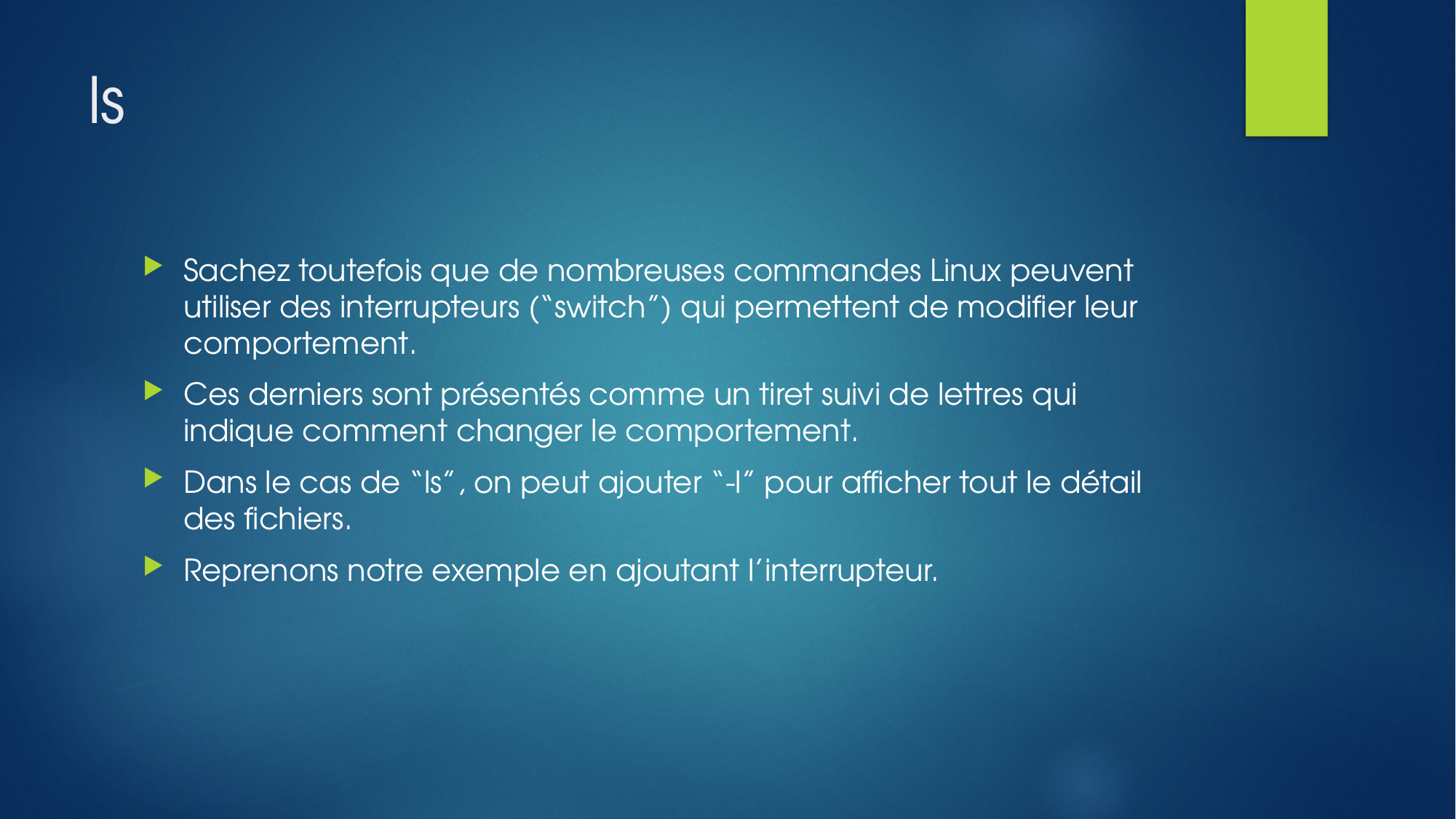

# ls
Sachez toutefois que de nombreuses commandes Linux peuvent utiliser des interrupteurs (“switch”) qui permettent de modifier leur comportement.
Ces derniers sont présentés comme un tiret suivi de lettres qui indique comment changer le comportement.
Dans le cas de “ls”, on peut ajouter “-l” pour afficher tout le détail des fichiers.
Reprenons notre exemple en ajoutant l’interrupteur.